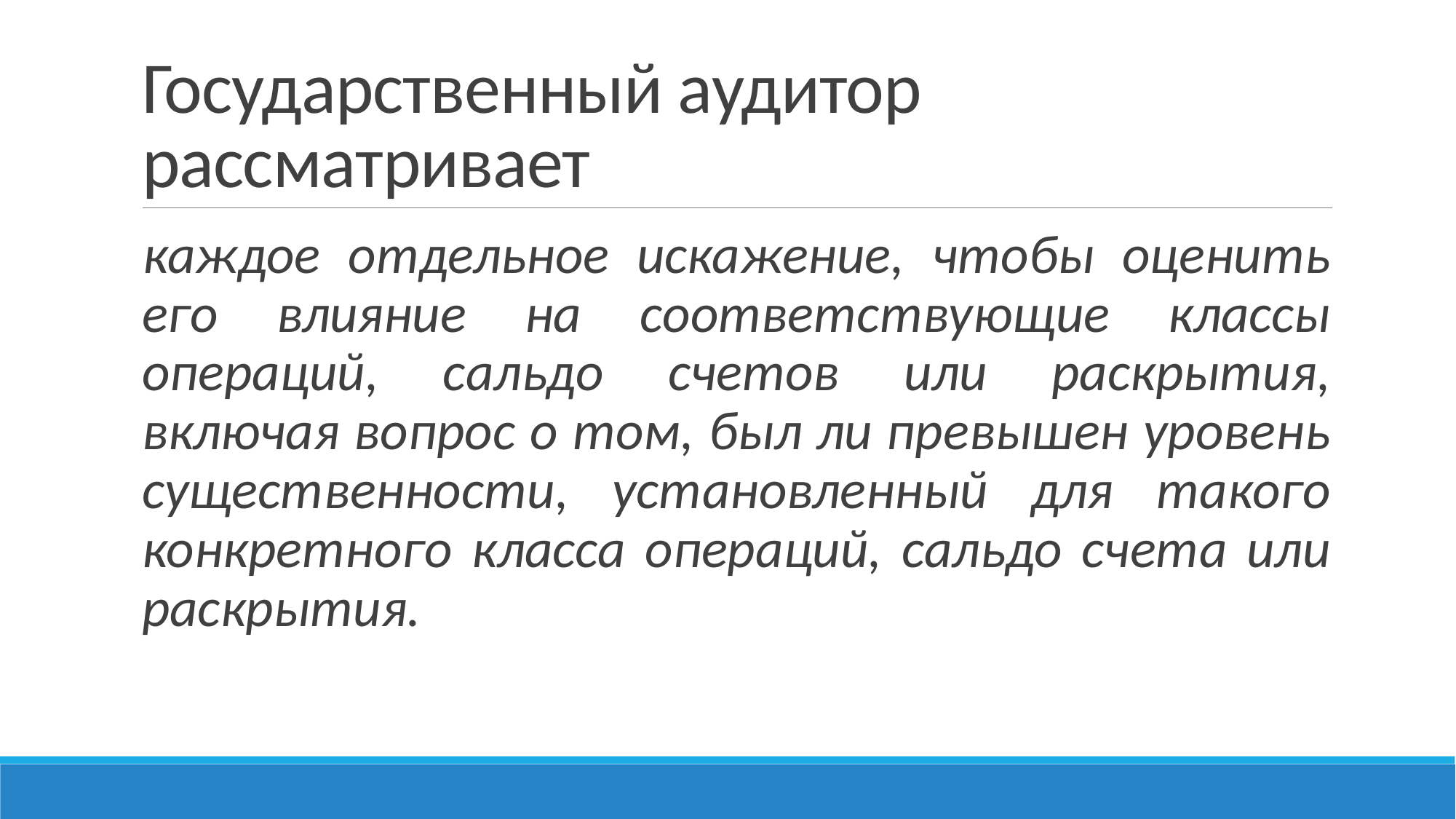

# Государственный аудитор рассматривает
каждое отдельное искажение, чтобы оценить его влияние на соответствующие классы операций, сальдо счетов или раскрытия, включая вопрос о том, был ли превышен уровень существенности, установленный для такого конкретного класса операций, сальдо счета или раскрытия.